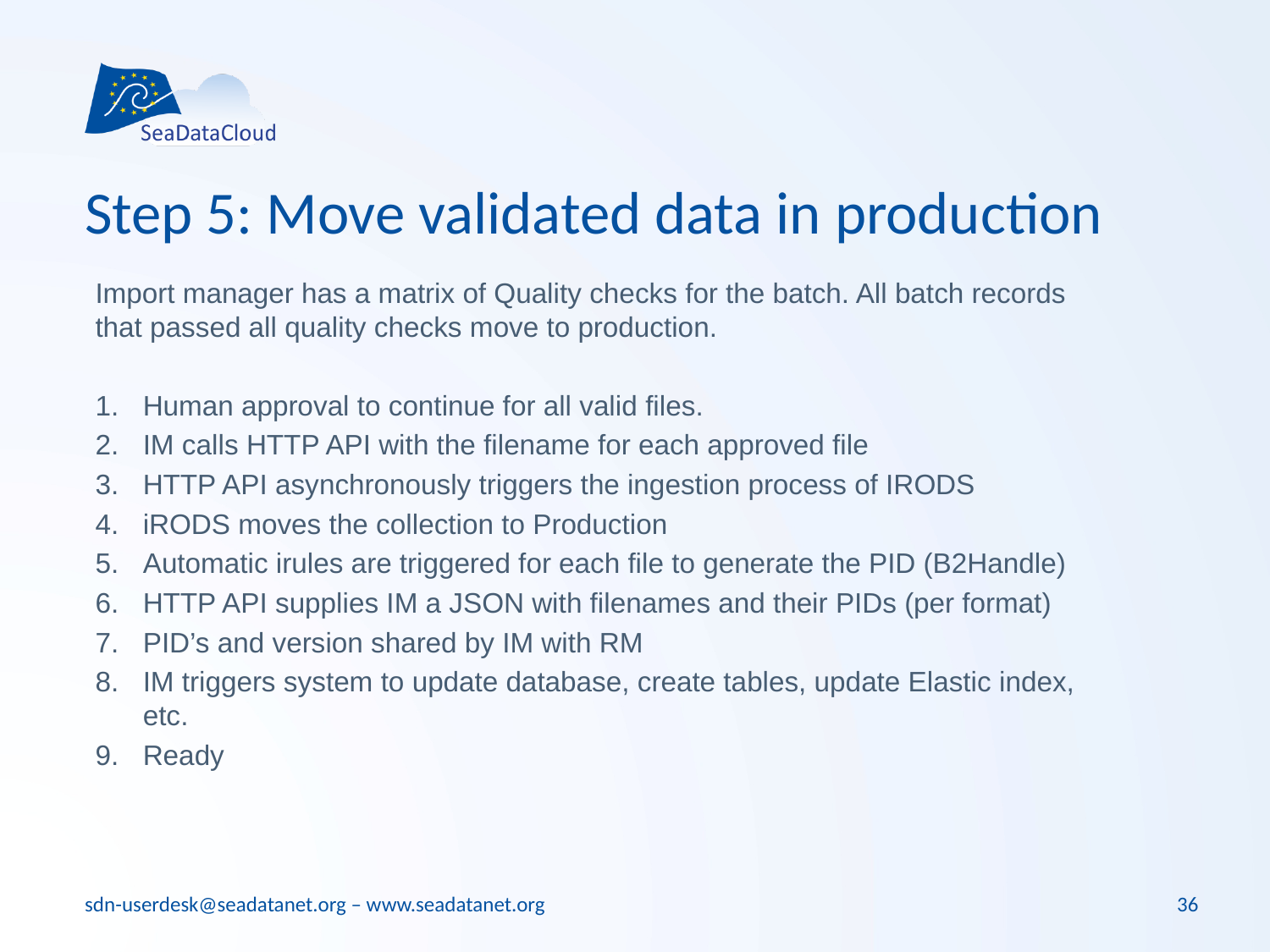

# Step 5: Move validated data in production
Import manager has a matrix of Quality checks for the batch. All batch records that passed all quality checks move to production.

Human approval to continue for all valid files.
IM calls HTTP API with the filename for each approved file
HTTP API asynchronously triggers the ingestion process of IRODS
iRODS moves the collection to Production
Automatic irules are triggered for each file to generate the PID (B2Handle)
HTTP API supplies IM a JSON with filenames and their PIDs (per format)
PID’s and version shared by IM with RM
IM triggers system to update database, create tables, update Elastic index, etc.
Ready

36